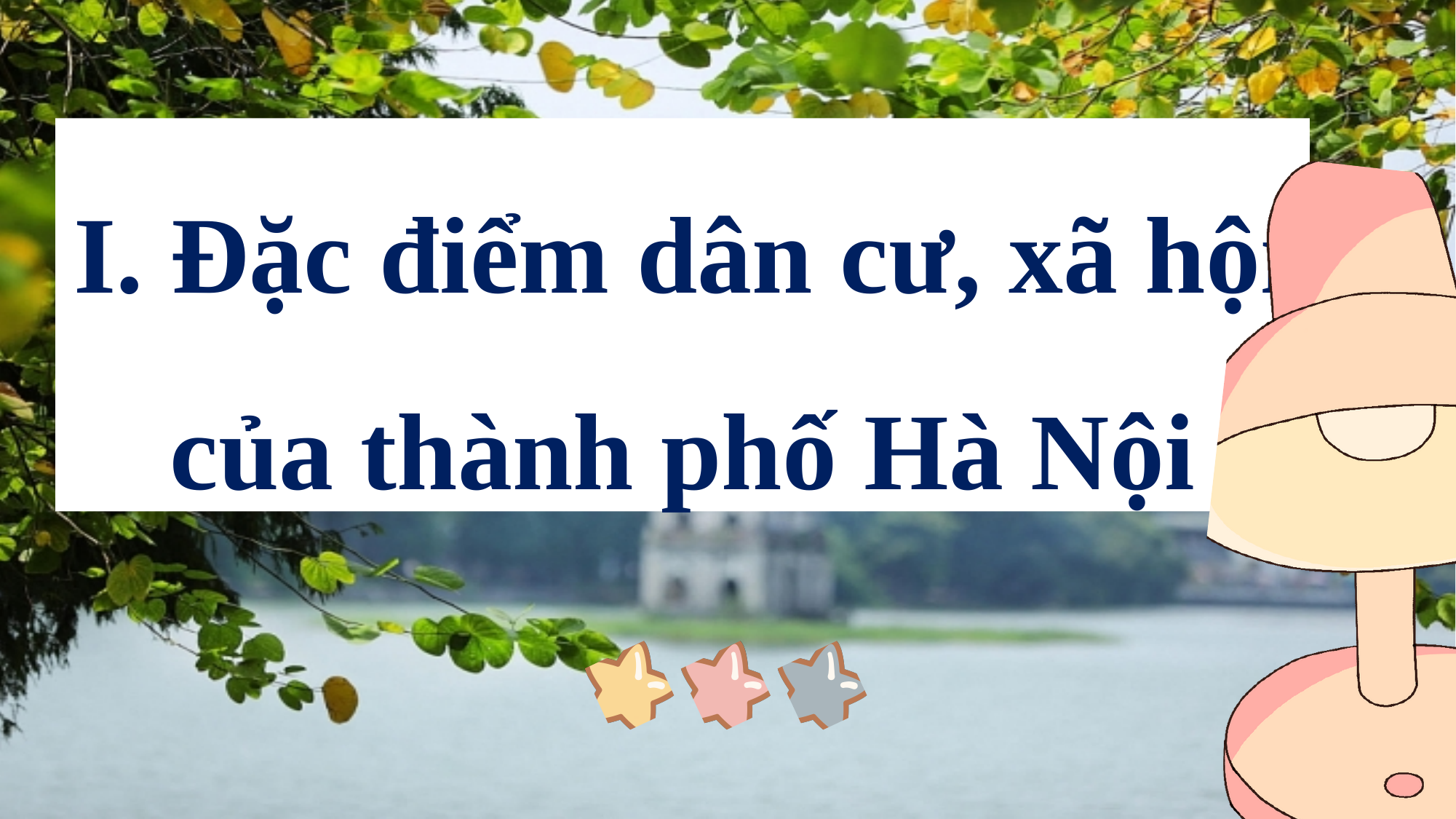

I. Đặc điểm dân cư, xã hội của thành phố Hà Nội